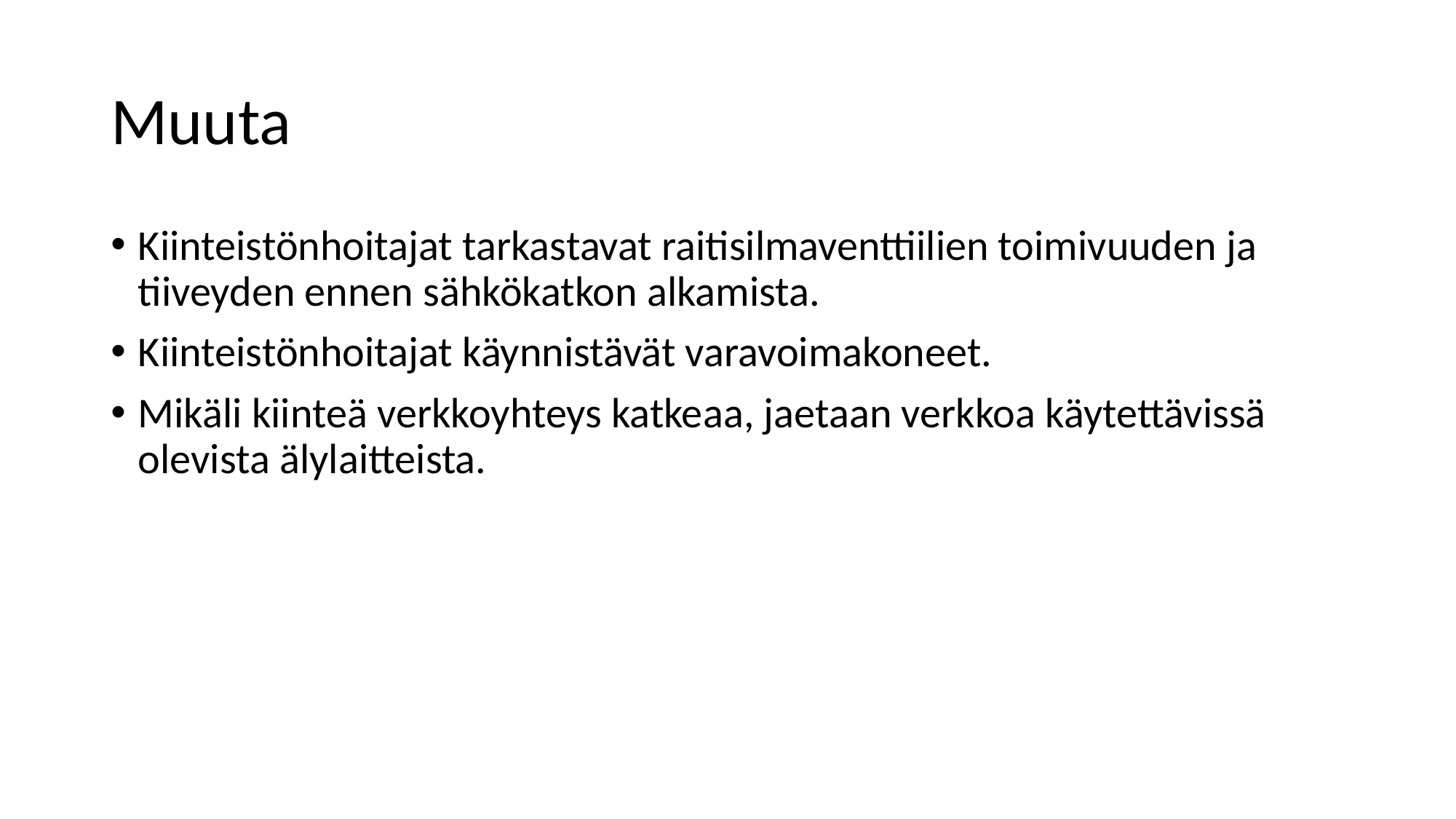

# Muuta
Kiinteistönhoitajat tarkastavat raitisilmaventtiilien toimivuuden ja tiiveyden ennen sähkökatkon alkamista.
Kiinteistönhoitajat käynnistävät varavoimakoneet.
Mikäli kiinteä verkkoyhteys katkeaa, jaetaan verkkoa käytettävissä olevista älylaitteista.